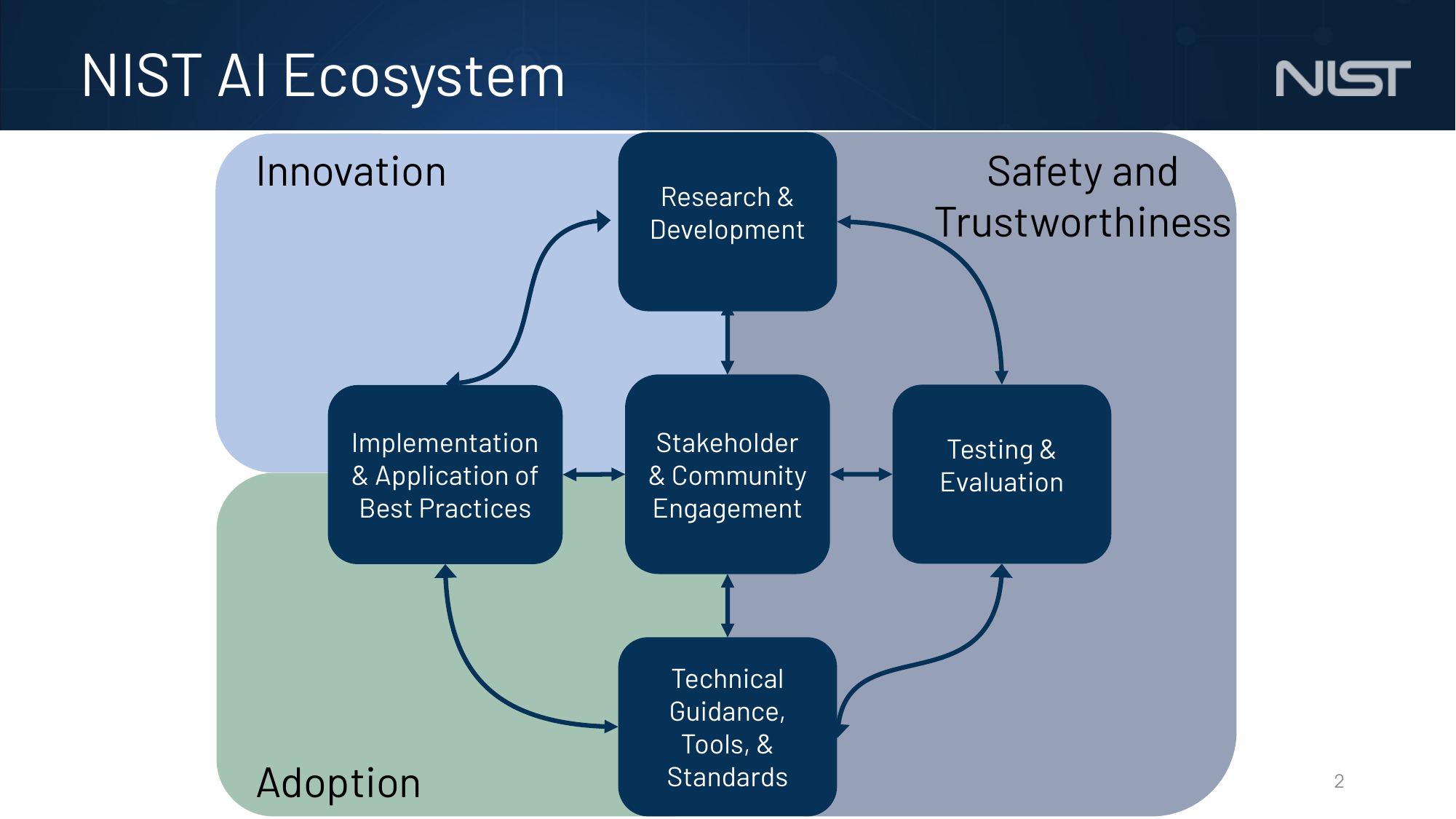

# NIST AI Ecosystem

Research & Development
Stakeholder & Community Engagement

Testing & Evaluation
Implementation & Application of Best Practices
Technical Guidance, Tools, & Standards

Innovation
Safety and Trustworthiness

Adoption
2